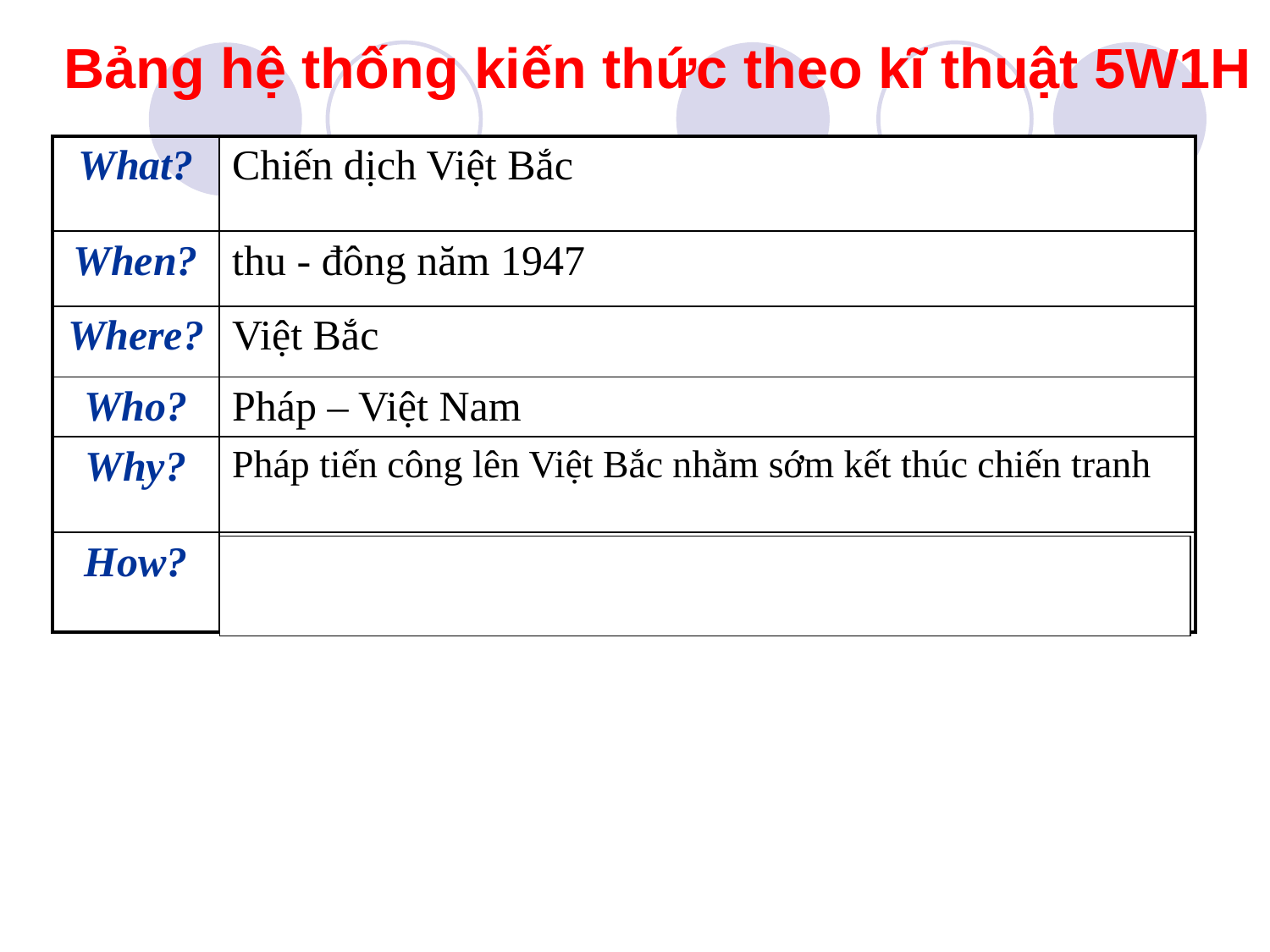

Bảng hệ thống kiến thức theo kĩ thuật 5W1H
| What? | Chiến dịch Việt Bắc |
| --- | --- |
| When? | thu - đông năm 1947 |
| Where? | Việt Bắc |
| Who? | Pháp – Việt Nam |
| Why? | Pháp tiến công lên Việt Bắc nhằm sớm kết thúc chiến tranh |
| How? | Diễn biến: |